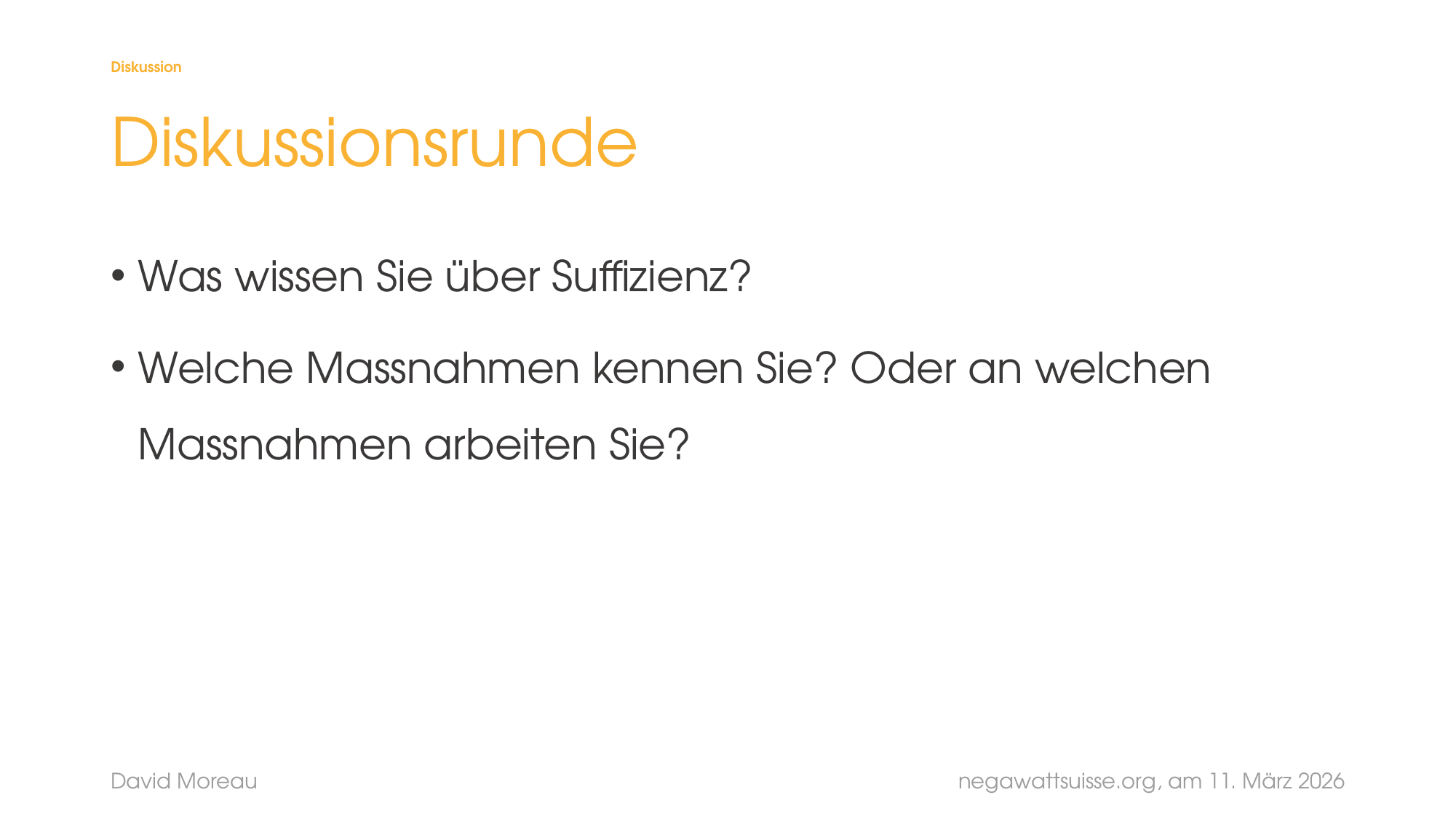

Diskussion
# Diskussionsrunde
Was wissen Sie über Suffizienz?
Welche Massnahmen kennen Sie? Oder an welchen Massnahmen arbeiten Sie?